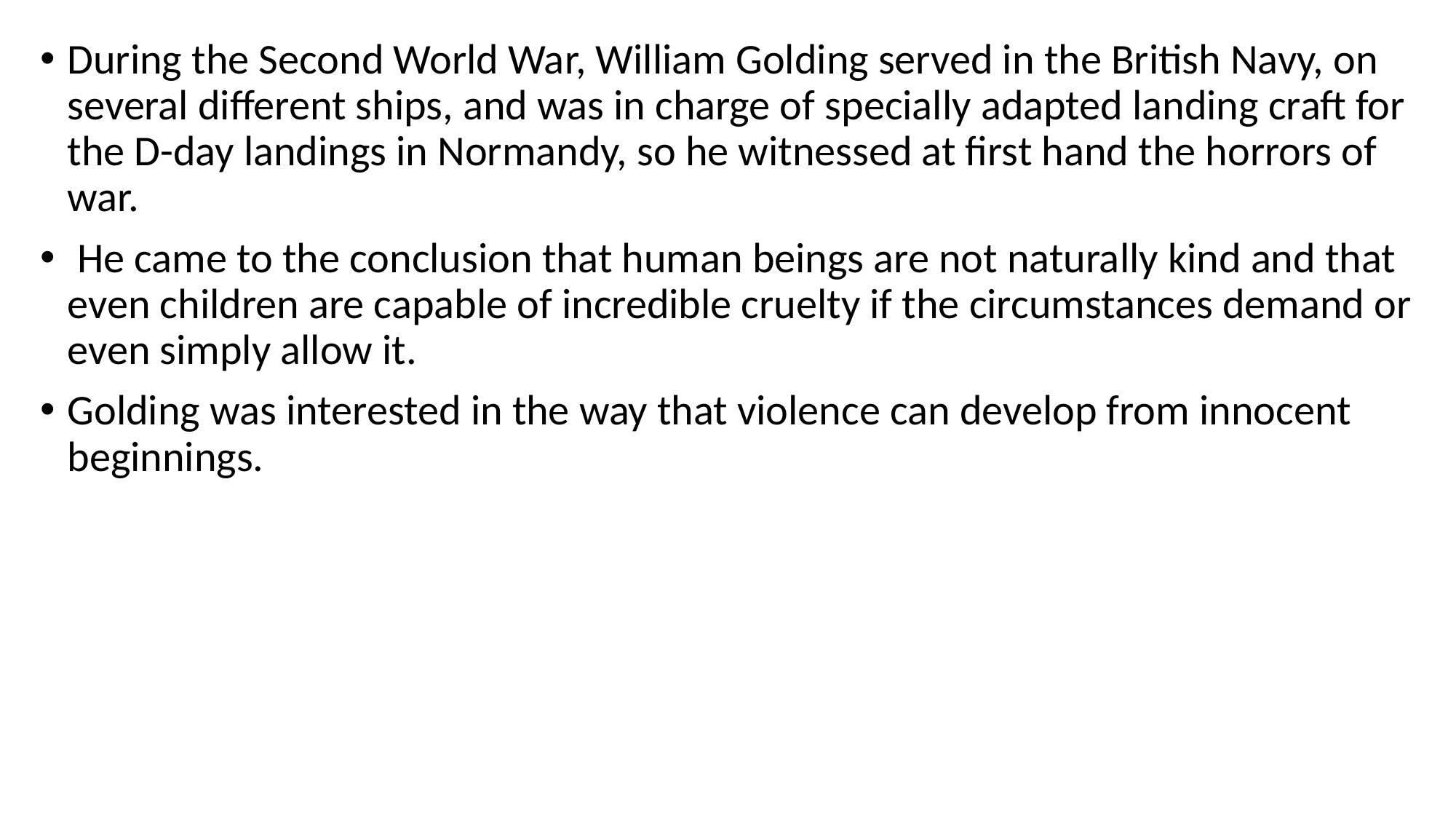

During the Second World War, William Golding served in the British Navy, on several different ships, and was in charge of specially adapted landing craft for the D-day landings in Normandy, so he witnessed at first hand the horrors of war.
 He came to the conclusion that human beings are not naturally kind and that even children are capable of incredible cruelty if the circumstances demand or even simply allow it.
Golding was interested in the way that violence can develop from innocent beginnings.